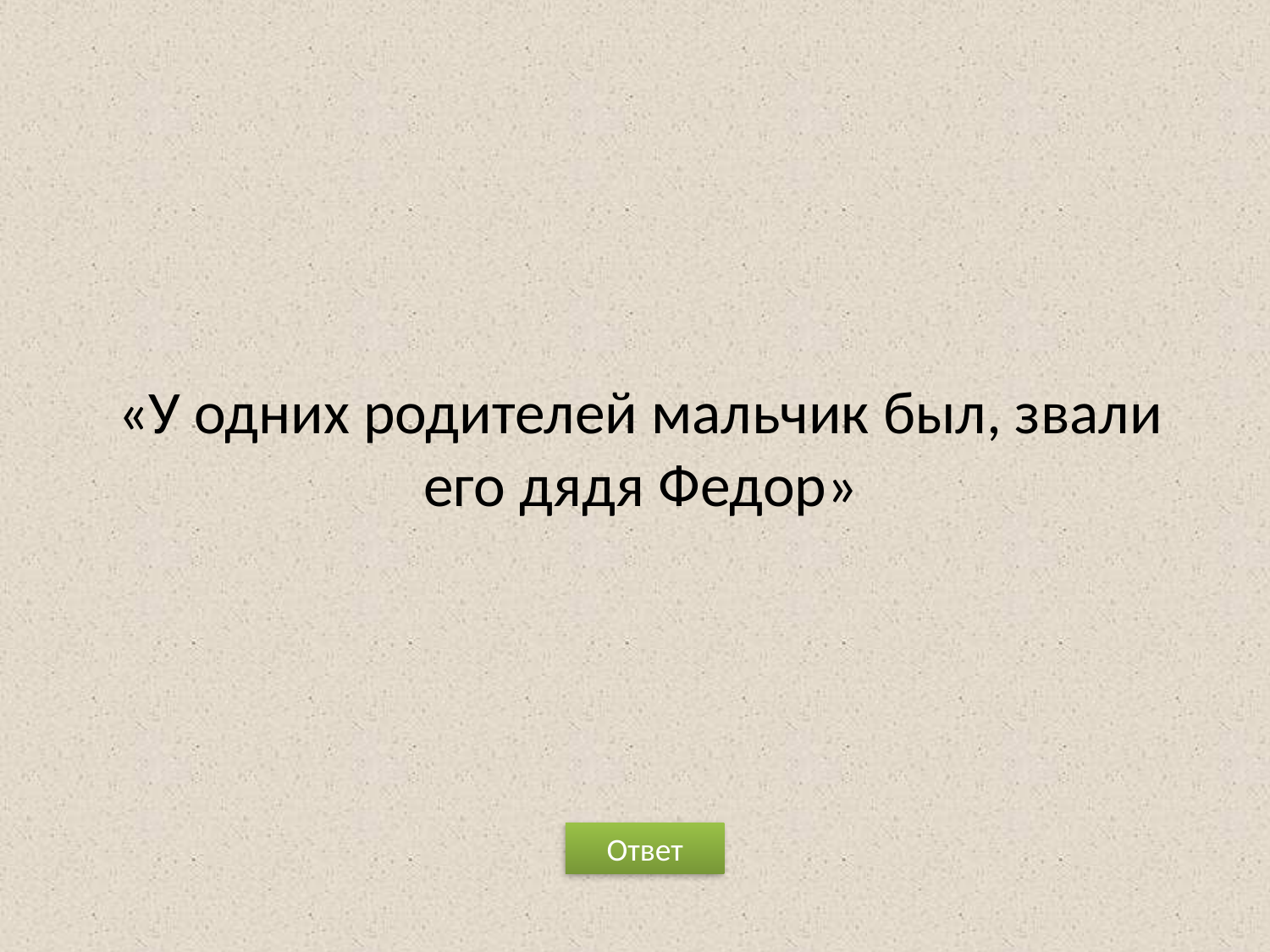

# «У одних родителей мальчик был, звали его дядя Федор»
Ответ